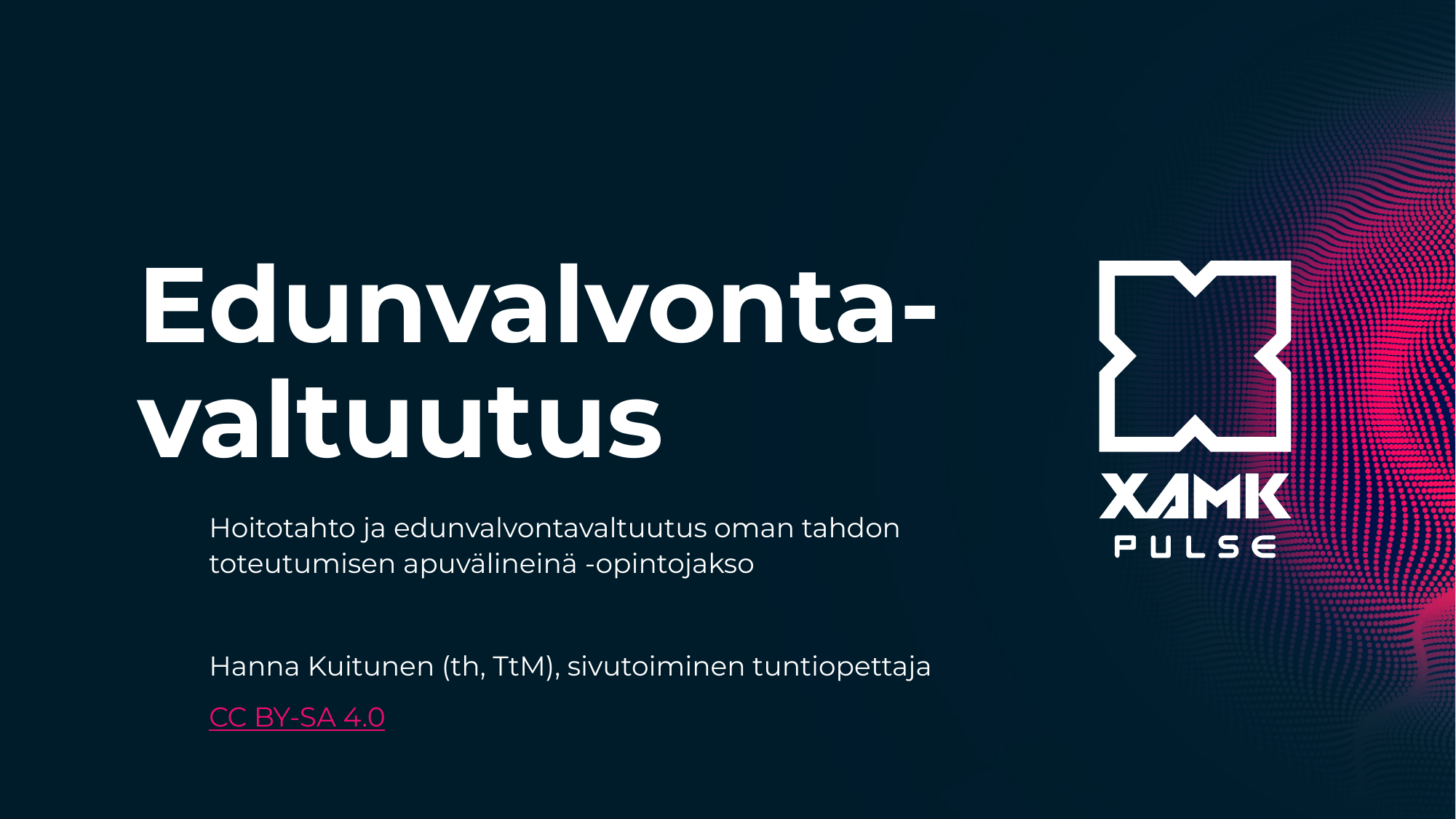

# Edunvalvonta-valtuutus
Hoitotahto ja edunvalvontavaltuutus oman tahdon toteutumisen apuvälineinä -opintojakso

Hanna Kuitunen (th, TtM), sivutoiminen tuntiopettaja
CC BY-SA 4.0